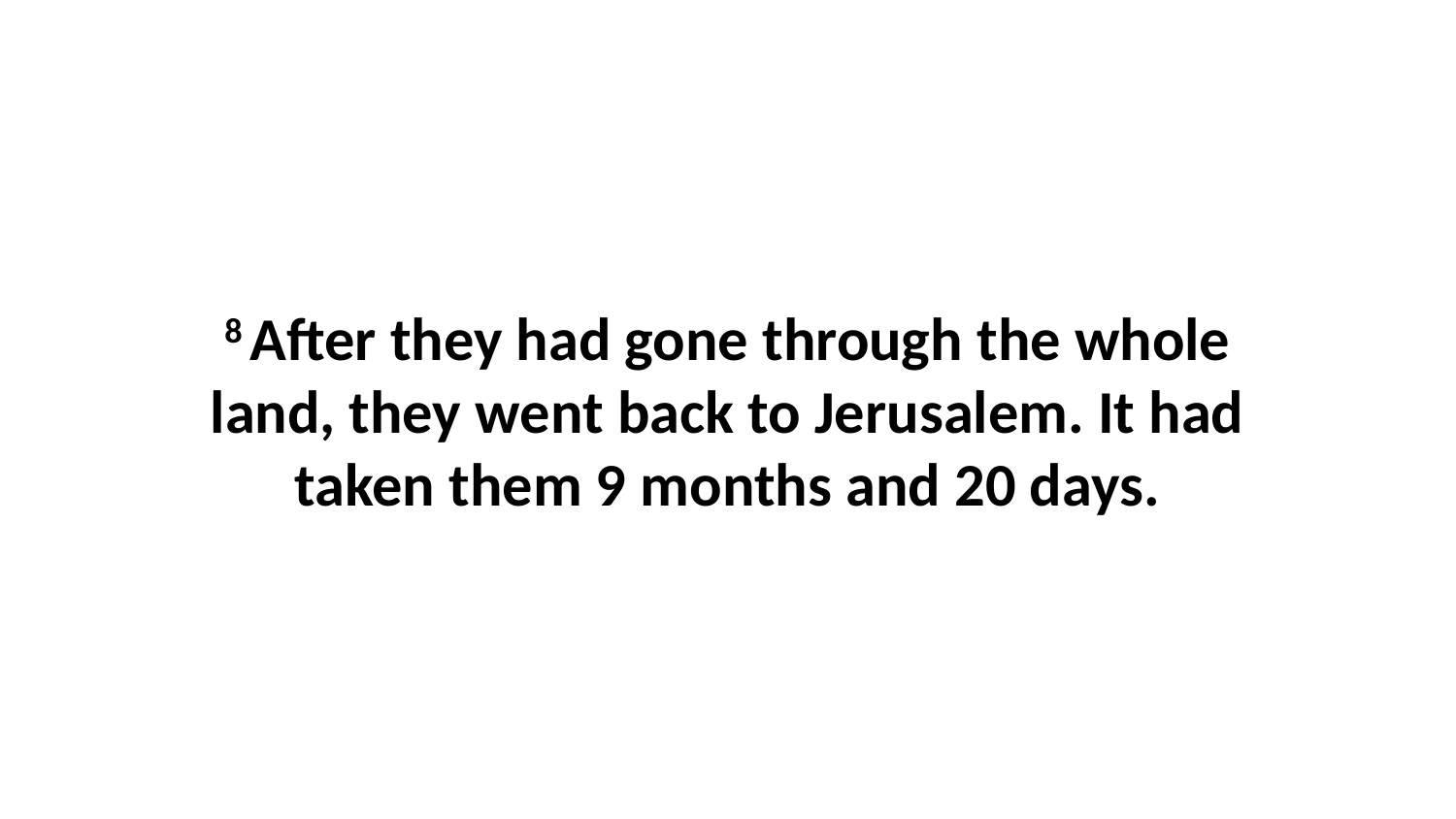

8 After they had gone through the whole land, they went back to Jerusalem. It had taken them 9 months and 20 days.